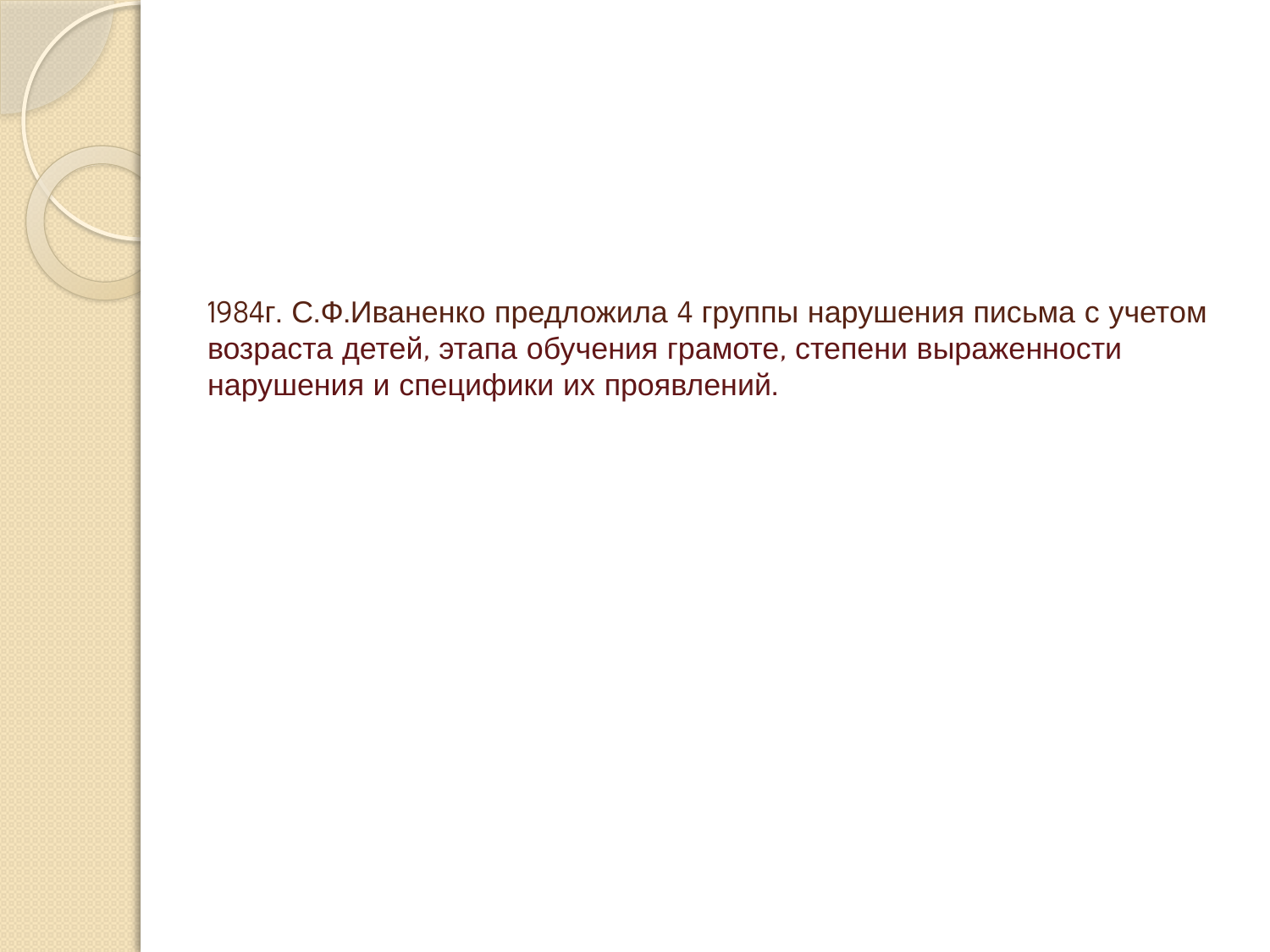

# 1984г. С.Ф.Иваненко предложила 4 группы нарушения письма с учетом возраста детей, этапа обучения грамоте, степени выраженности нарушения и специфики их проявлений.